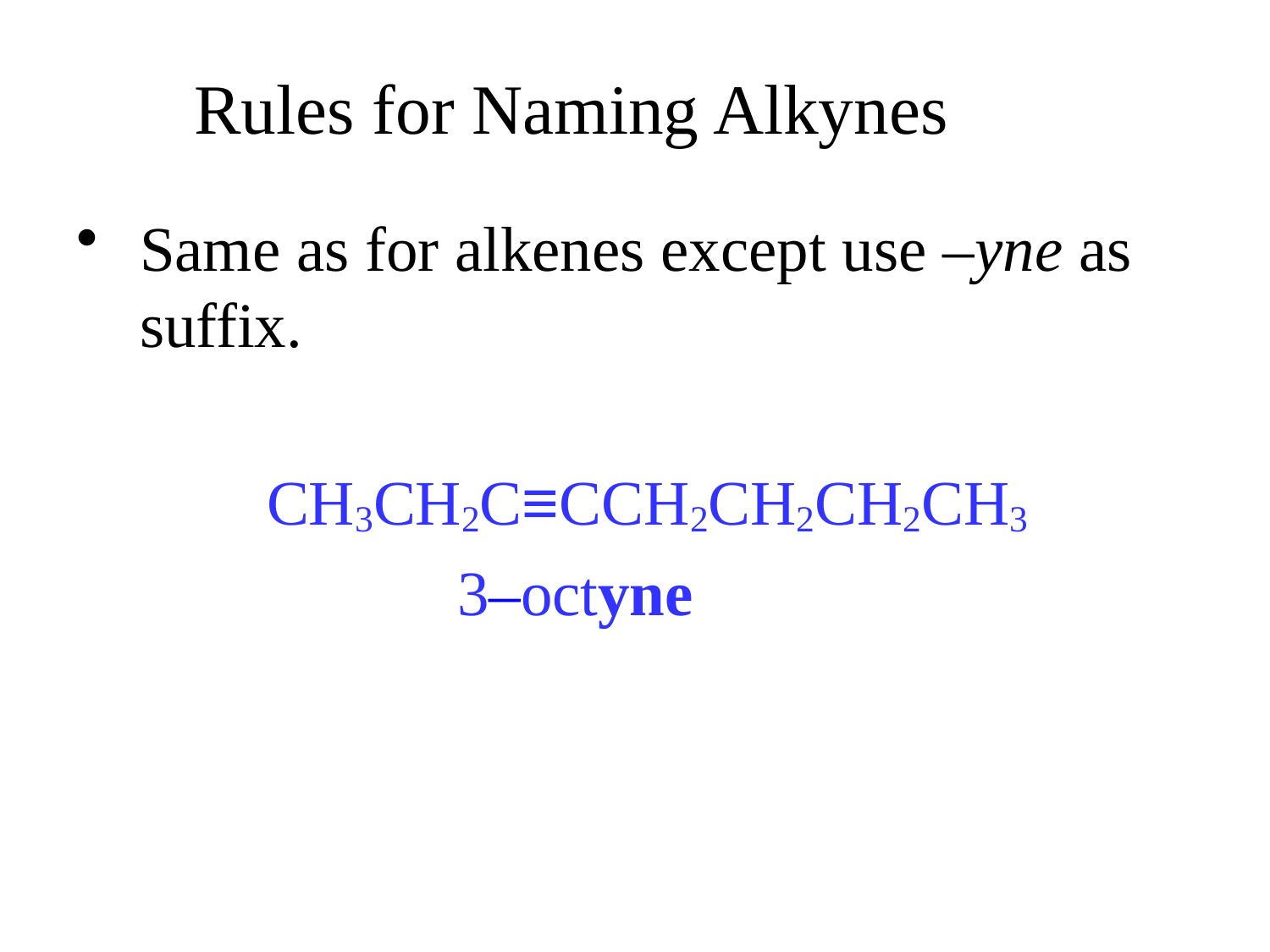

# Rules for Naming Alkynes
Same as for alkenes except use –yne as suffix.

		CH3CH2C≡CCH2CH2CH2CH3
			    3–octyne